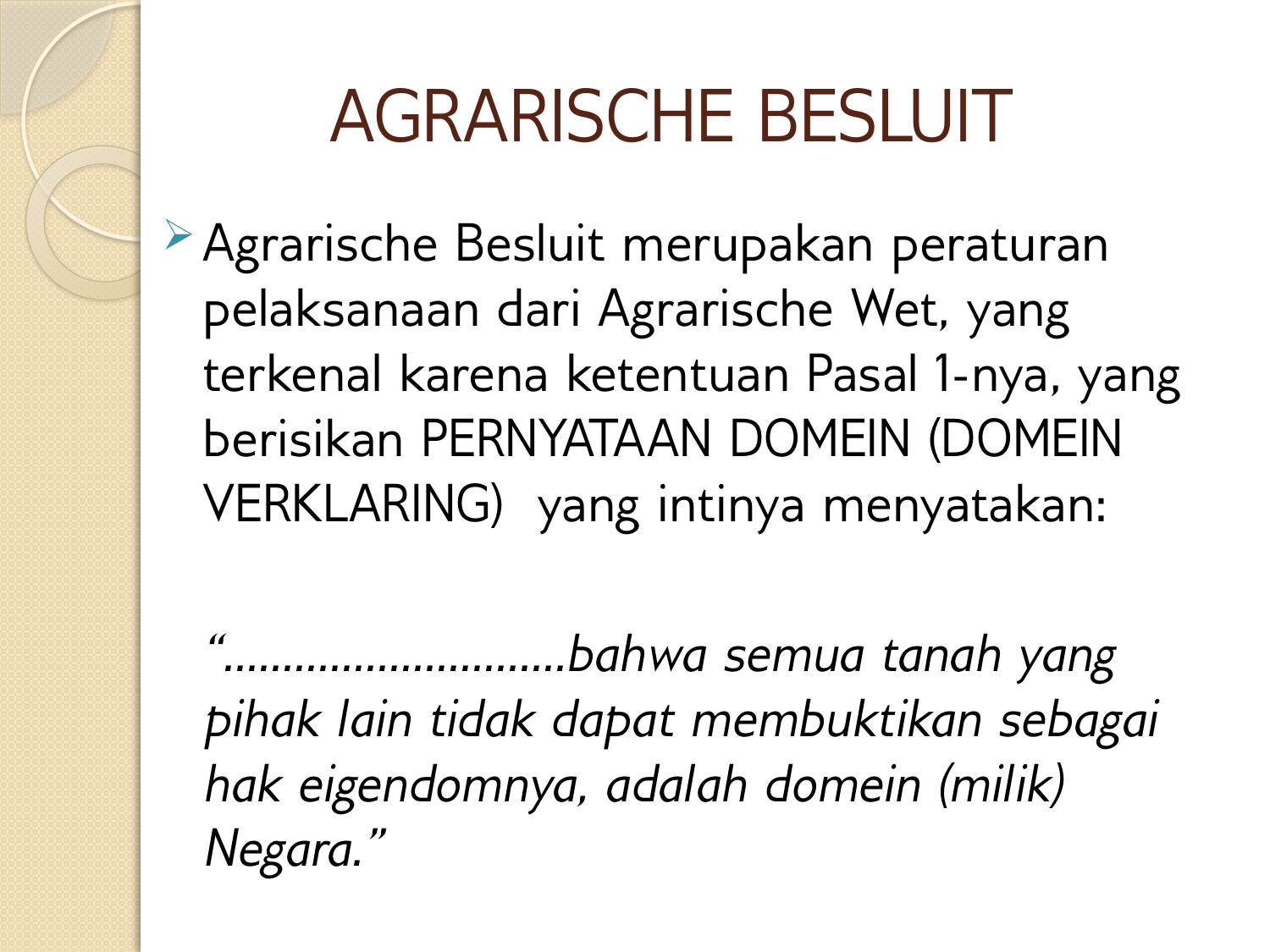

# AGRARISCHE BESLUIT
Agrarische Besluit merupakan peraturan pelaksanaan dari Agrarische Wet, yang terkenal karena ketentuan Pasal 1-nya, yang berisikan PERNYATAAN DOMEIN (DOMEIN VERKLARING)  yang intinya menyatakan:

	“………………………..bahwa semua tanah yang pihak lain tidak dapat membuktikan sebagai hak eigendomnya, adalah domein (milik) Negara.”